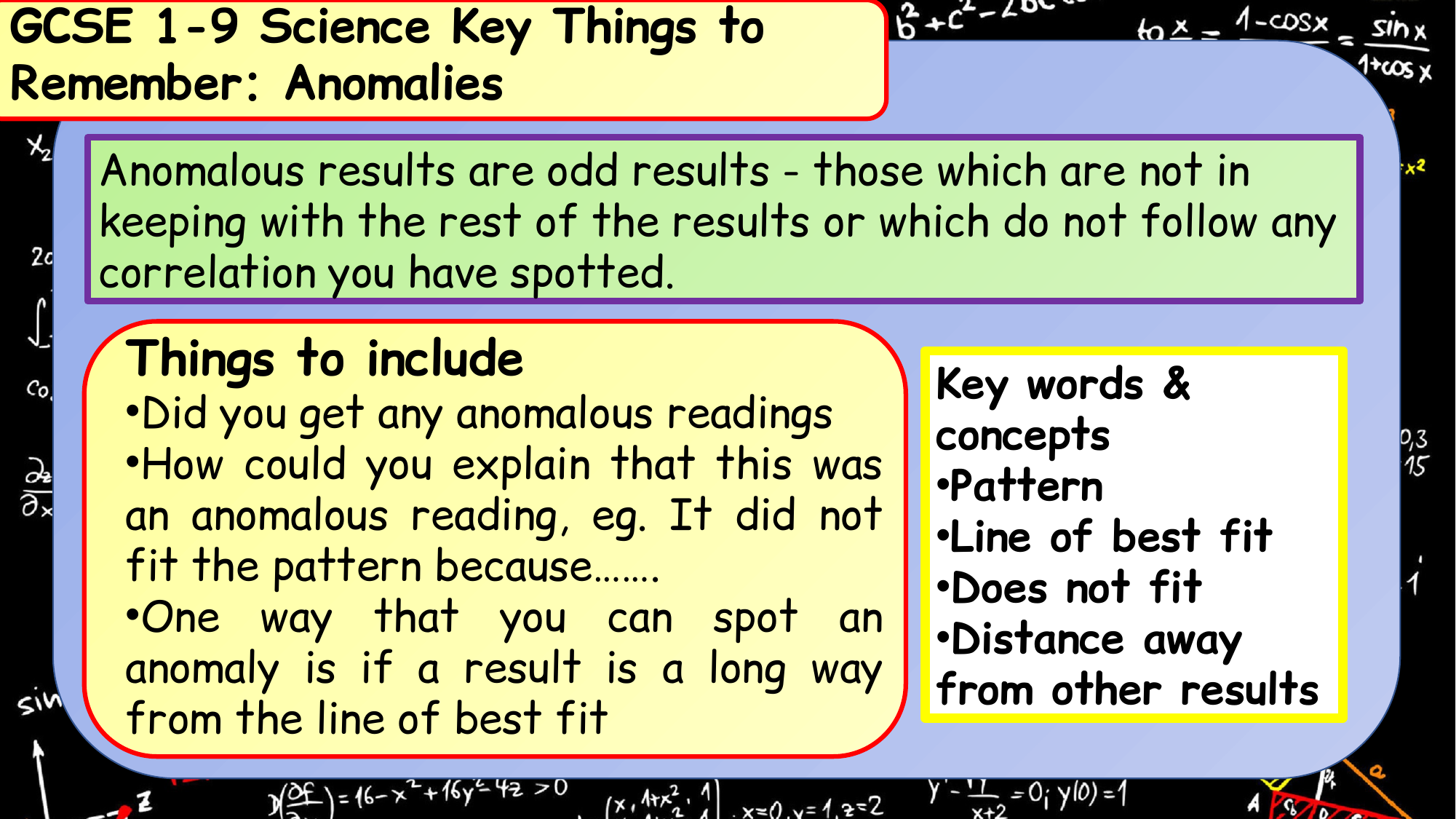

GCSE 1-9 Science Key Things to Remember: Anomalies

Anomalous results are odd results - those which are not in keeping with the rest of the results or which do not follow any correlation you have spotted.

Things to include
Did you get any anomalous readings
How could you explain that this was an anomalous reading, eg. It did not fit the pattern because…….
One way that you can spot an anomaly is if a result is a long way from the line of best fit
Key words & concepts
Pattern
Line of best fit
Does not fit
Distance away from other results